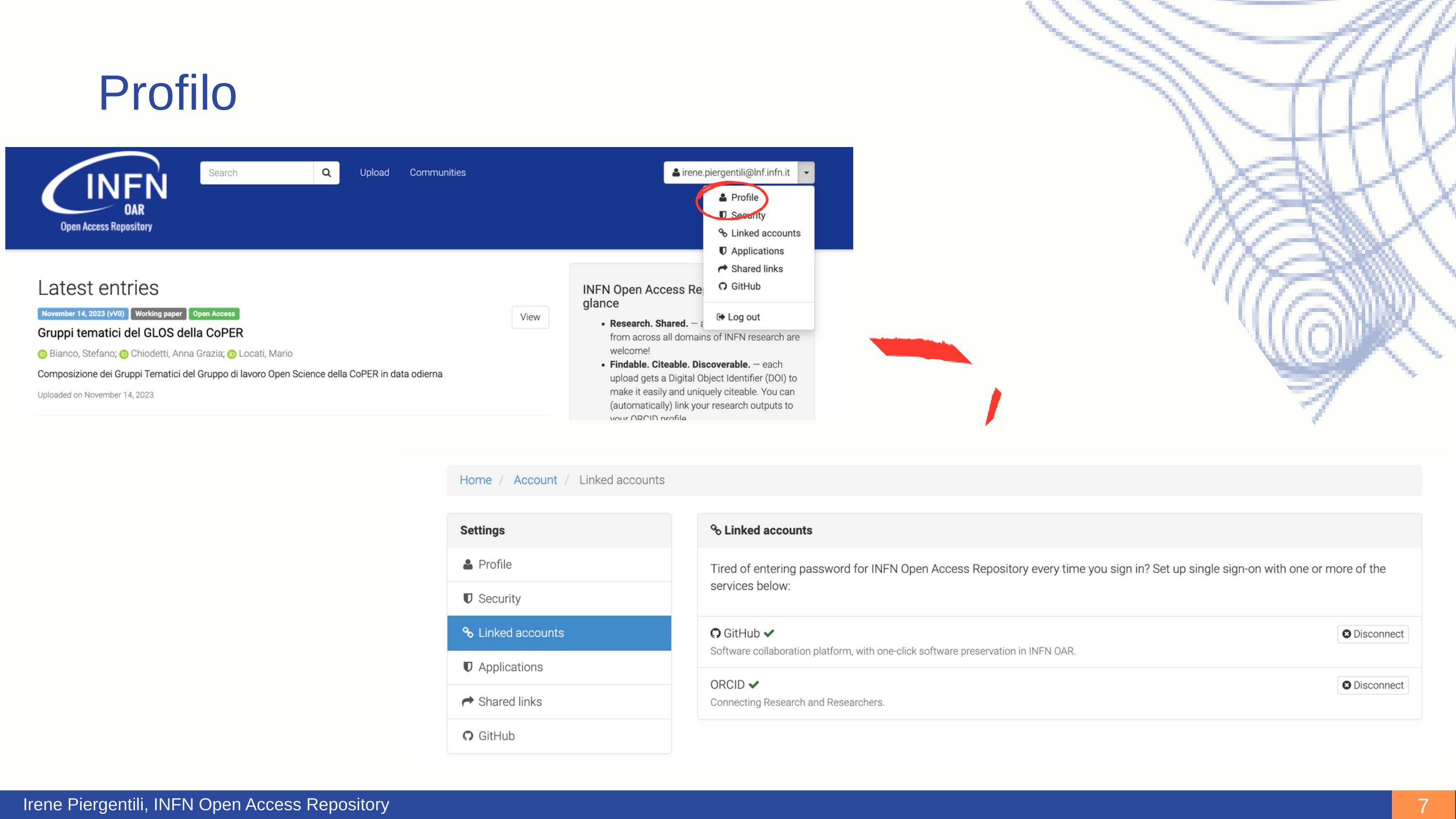

Profilo

7
Irene Piergentili, INFN Open Access Repository